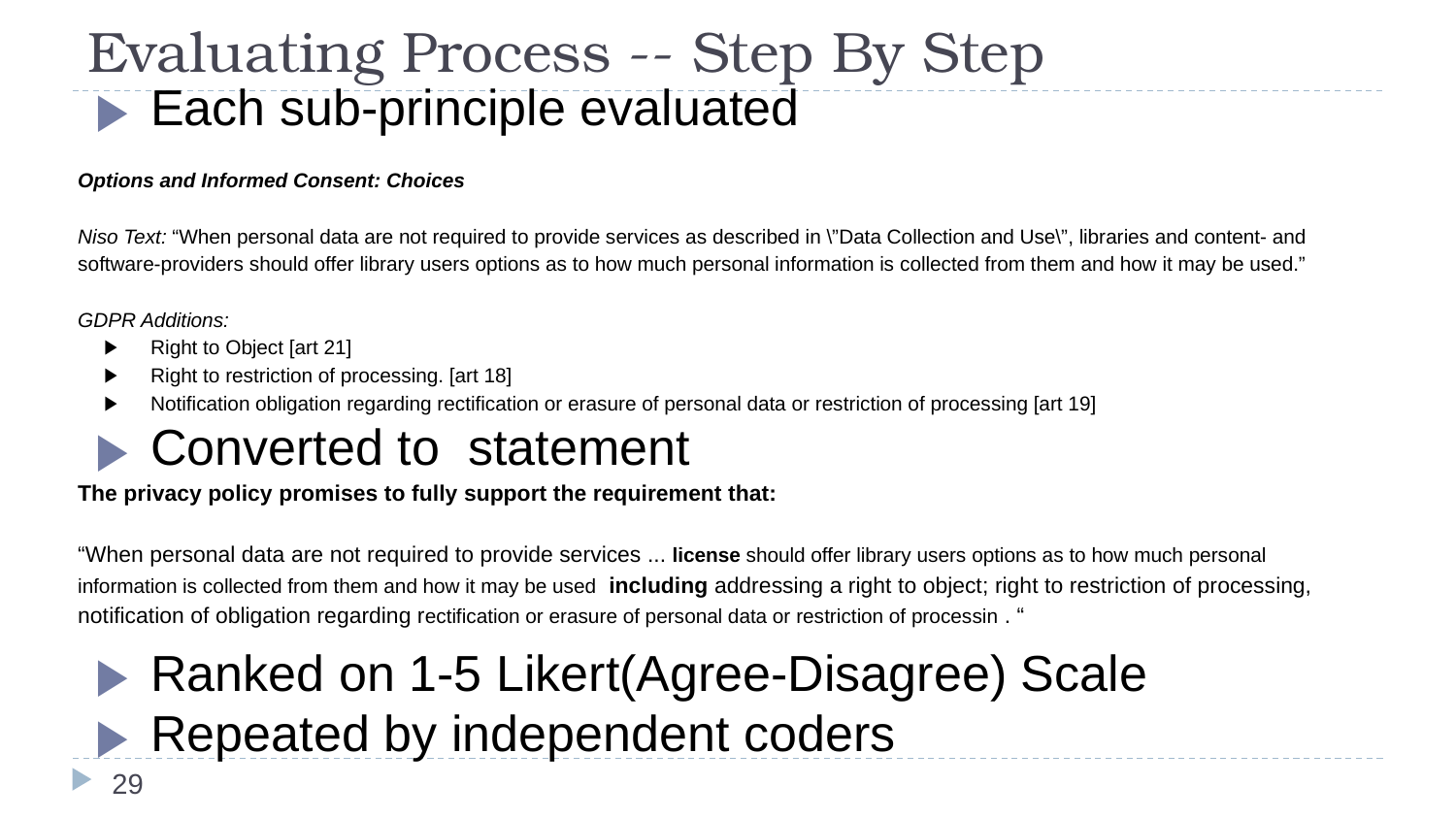

# Evaluating Process -- Step By Step
Each sub-principle evaluated
Options and Informed Consent: Choices

Niso Text: “When personal data are not required to provide services as described in \”Data Collection and Use\”, libraries and content- and software-providers should offer library users options as to how much personal information is collected from them and how it may be used.”

GDPR Additions:
Right to Object [art 21]
Right to restriction of processing. [art 18]
Notification obligation regarding rectification or erasure of personal data or restriction of processing [art 19]
Converted to  statement
The privacy policy promises to fully support the requirement that:
“When personal data are not required to provide services ... license should offer library users options as to how much personal information is collected from them and how it may be used  including addressing a right to object; right to restriction of processing, notification of obligation regarding rectification or erasure of personal data or restriction of processin . “
Ranked on 1-5 Likert(Agree-Disagree) Scale
Repeated by independent coders

29